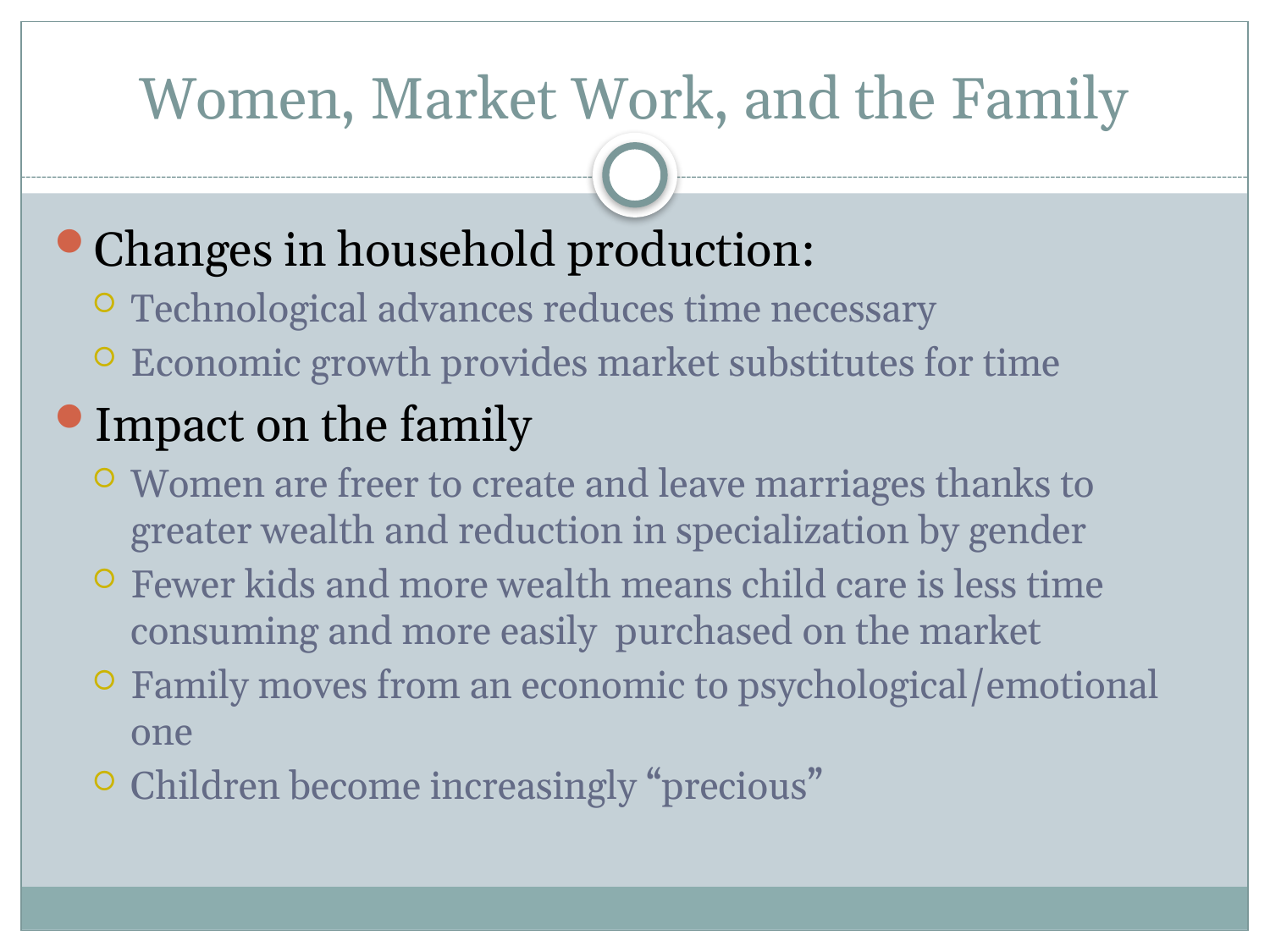

# Women, Market Work, and the Family
Changes in household production:
Technological advances reduces time necessary
Economic growth provides market substitutes for time
Impact on the family
Women are freer to create and leave marriages thanks to greater wealth and reduction in specialization by gender
Fewer kids and more wealth means child care is less time consuming and more easily  purchased on the market
Family moves from an economic to psychological/emotional one
Children become increasingly “precious”